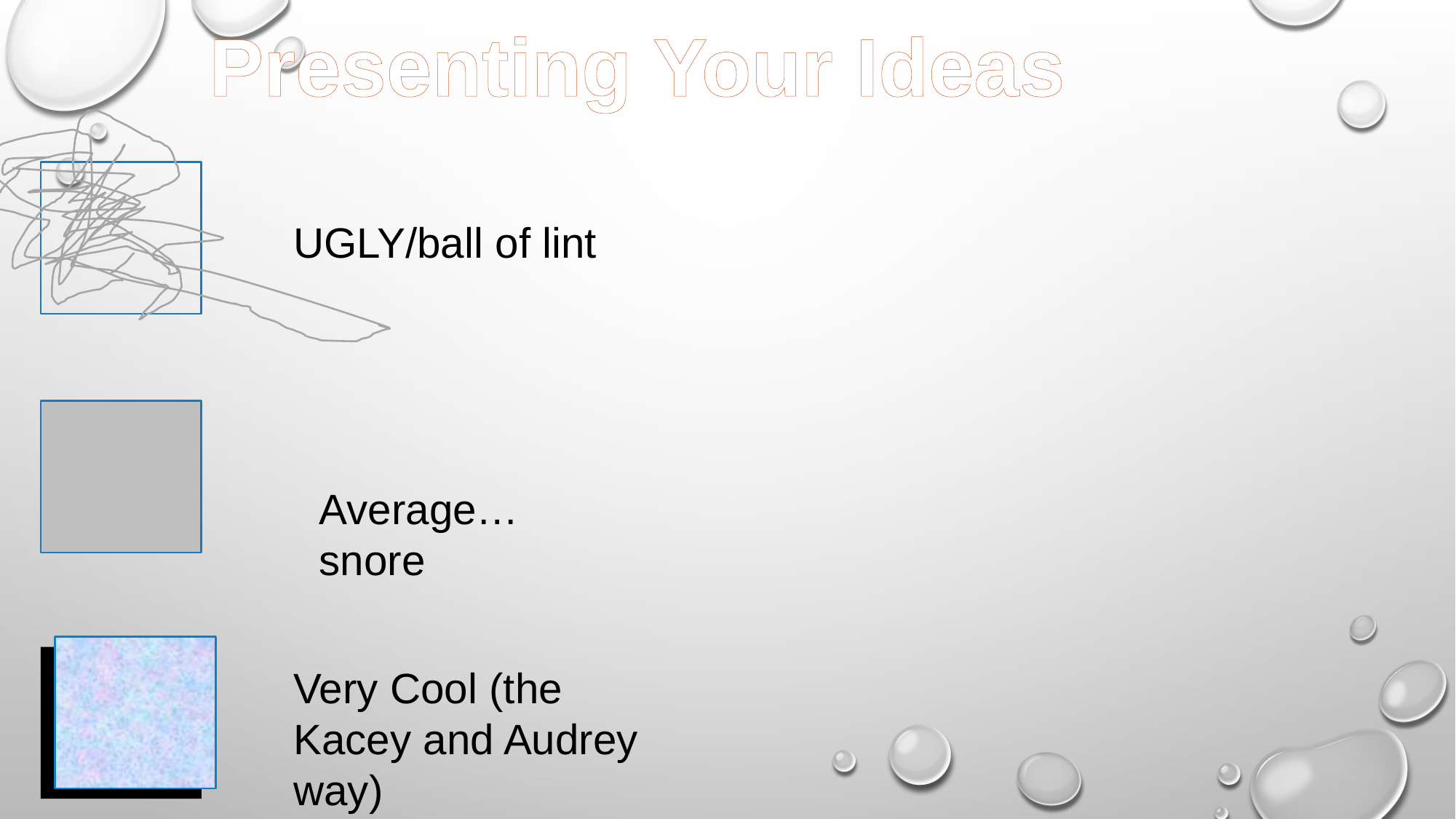

Presenting Your Ideas

UGLY/ball of lint

Average…snore

Very Cool (the Kacey and Audrey way)